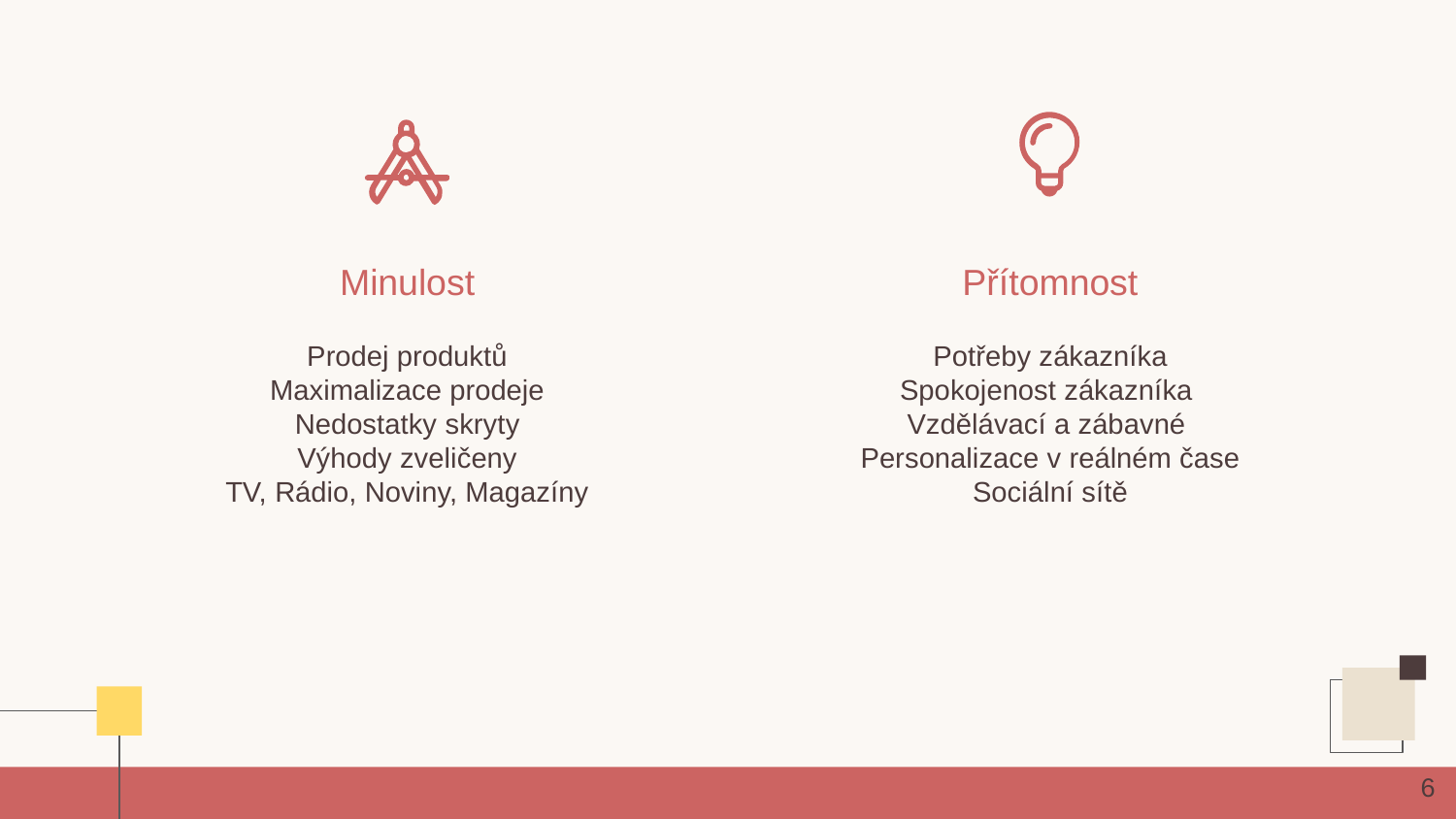

Minulost
Přítomnost
Prodej produktů
Maximalizace prodeje
Nedostatky skryty
Výhody zveličeny
TV, Rádio, Noviny, Magazíny
Potřeby zákazníka
Spokojenost zákazníka
Vzdělávací a zábavné
Personalizace v reálném čase
Sociální sítě
6